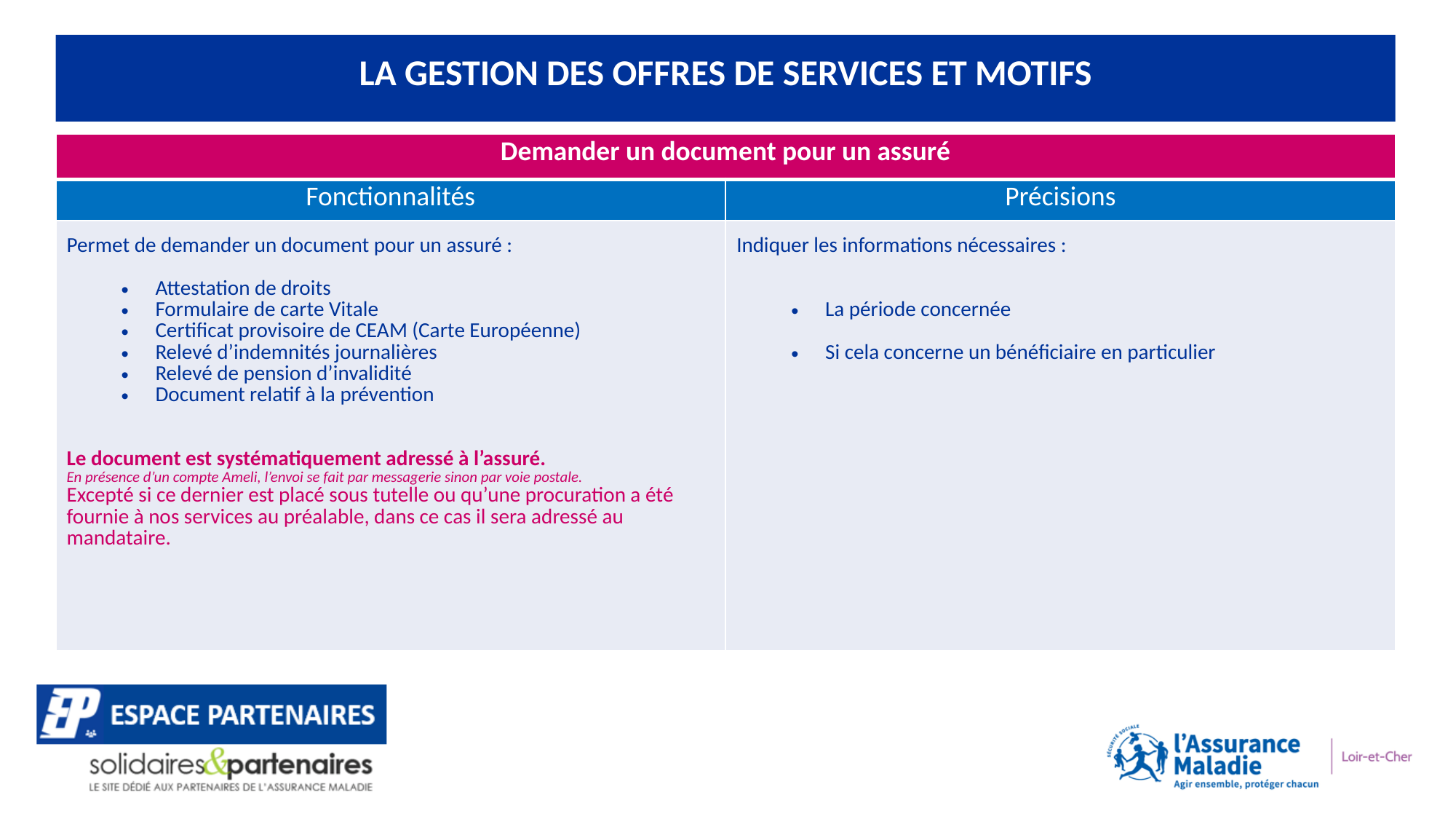

LA GESTION DES OFFRES DE SERVICES ET MOTIFS
| Demander un document pour un assuré |  |
| --- | --- |
| Fonctionnalités | Précisions |
| Permet de demander un document pour un assuré : Attestation de droits Formulaire de carte Vitale Certificat provisoire de CEAM (Carte Européenne) Relevé d’indemnités journalières Relevé de pension d’invalidité Document relatif à la prévention Le document est systématiquement adressé à l’assuré. En présence d’un compte Ameli, l’envoi se fait par messagerie sinon par voie postale. Excepté si ce dernier est placé sous tutelle ou qu’une procuration a été fournie à nos services au préalable, dans ce cas il sera adressé au mandataire. | Indiquer les informations nécessaires : La période concernée Si cela concerne un bénéficiaire en particulier |